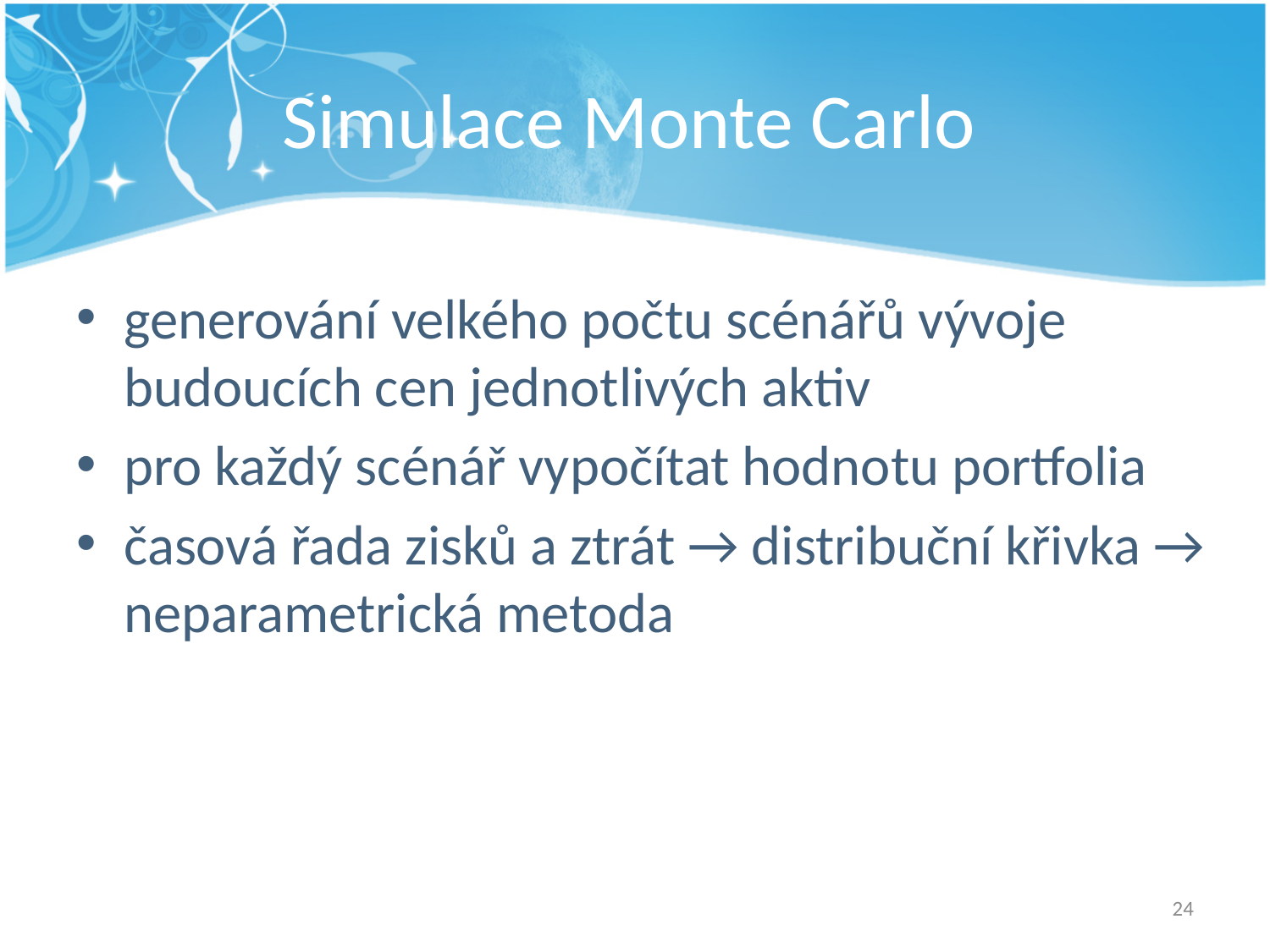

# Simulace Monte Carlo
generování velkého počtu scénářů vývoje budoucích cen jednotlivých aktiv
pro každý scénář vypočítat hodnotu portfolia
časová řada zisků a ztrát → distribuční křivka → neparametrická metoda

24